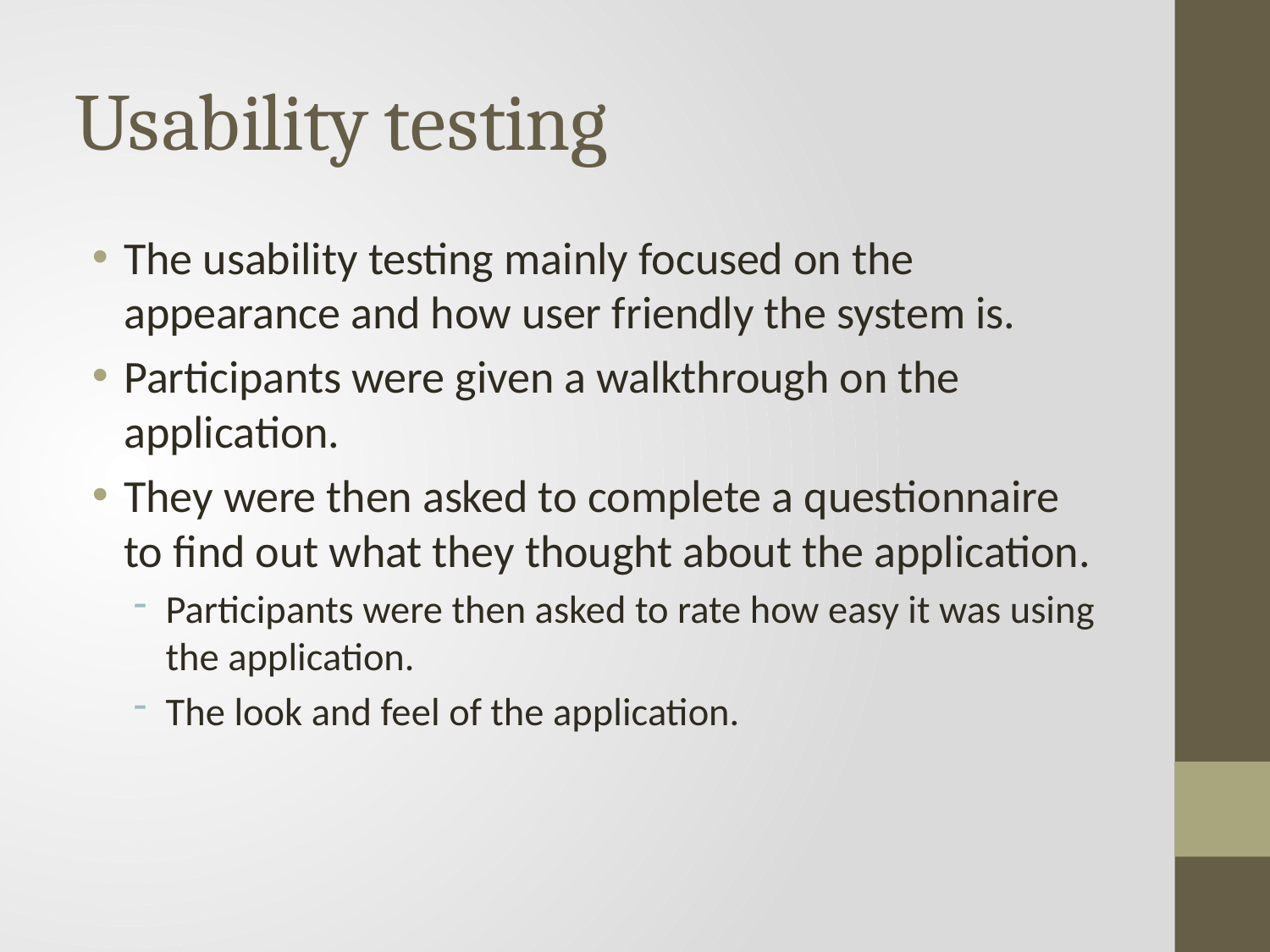

# Usability testing
The usability testing mainly focused on the appearance and how user friendly the system is.
Participants were given a walkthrough on the application.
They were then asked to complete a questionnaire to find out what they thought about the application.
Participants were then asked to rate how easy it was using the application.
The look and feel of the application.